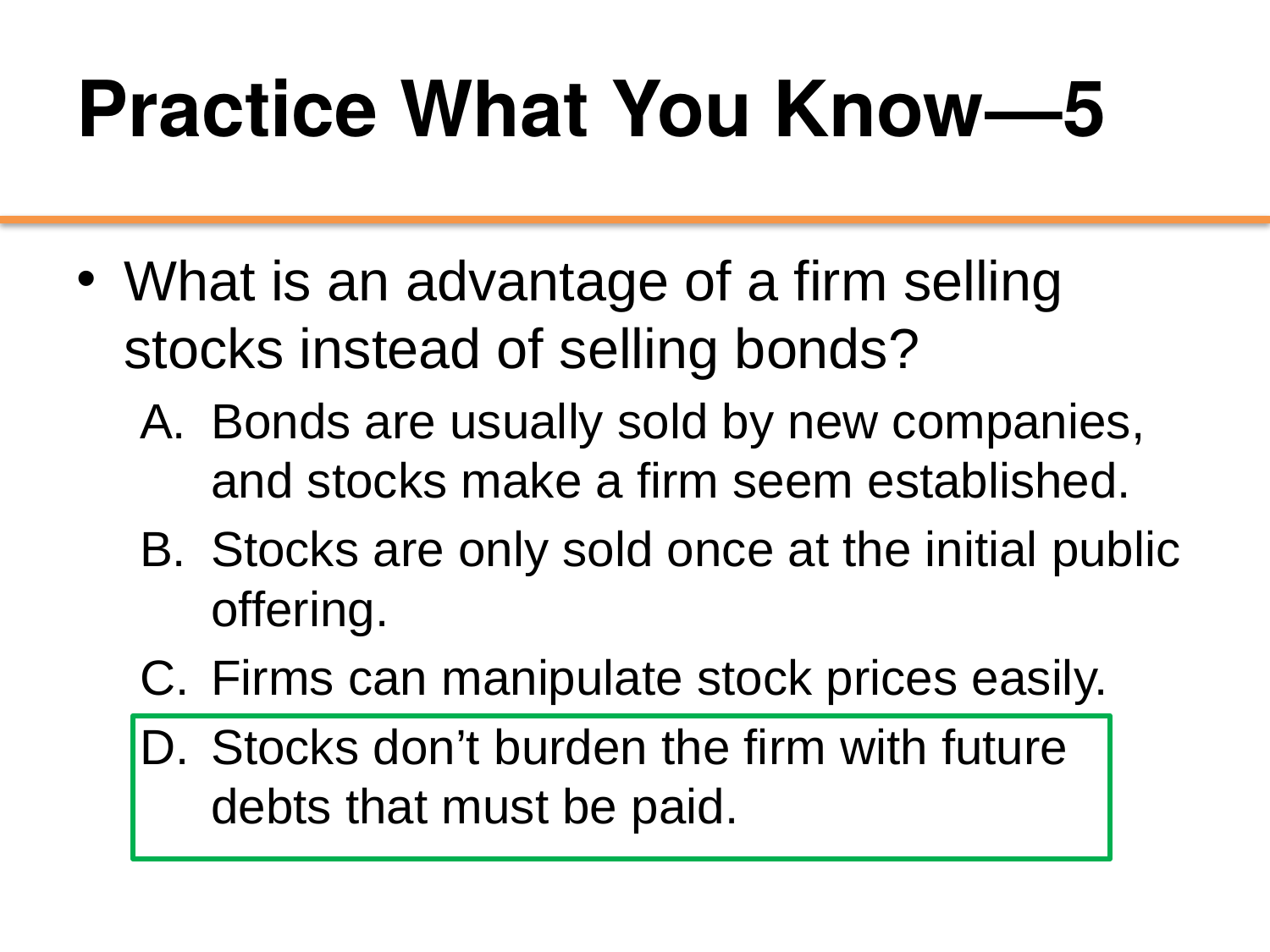

# Practice What You Know—5
What is an advantage of a firm selling stocks instead of selling bonds?
Bonds are usually sold by new companies, and stocks make a firm seem established.
Stocks are only sold once at the initial public offering.
Firms can manipulate stock prices easily.
Stocks don’t burden the firm with future debts that must be paid.